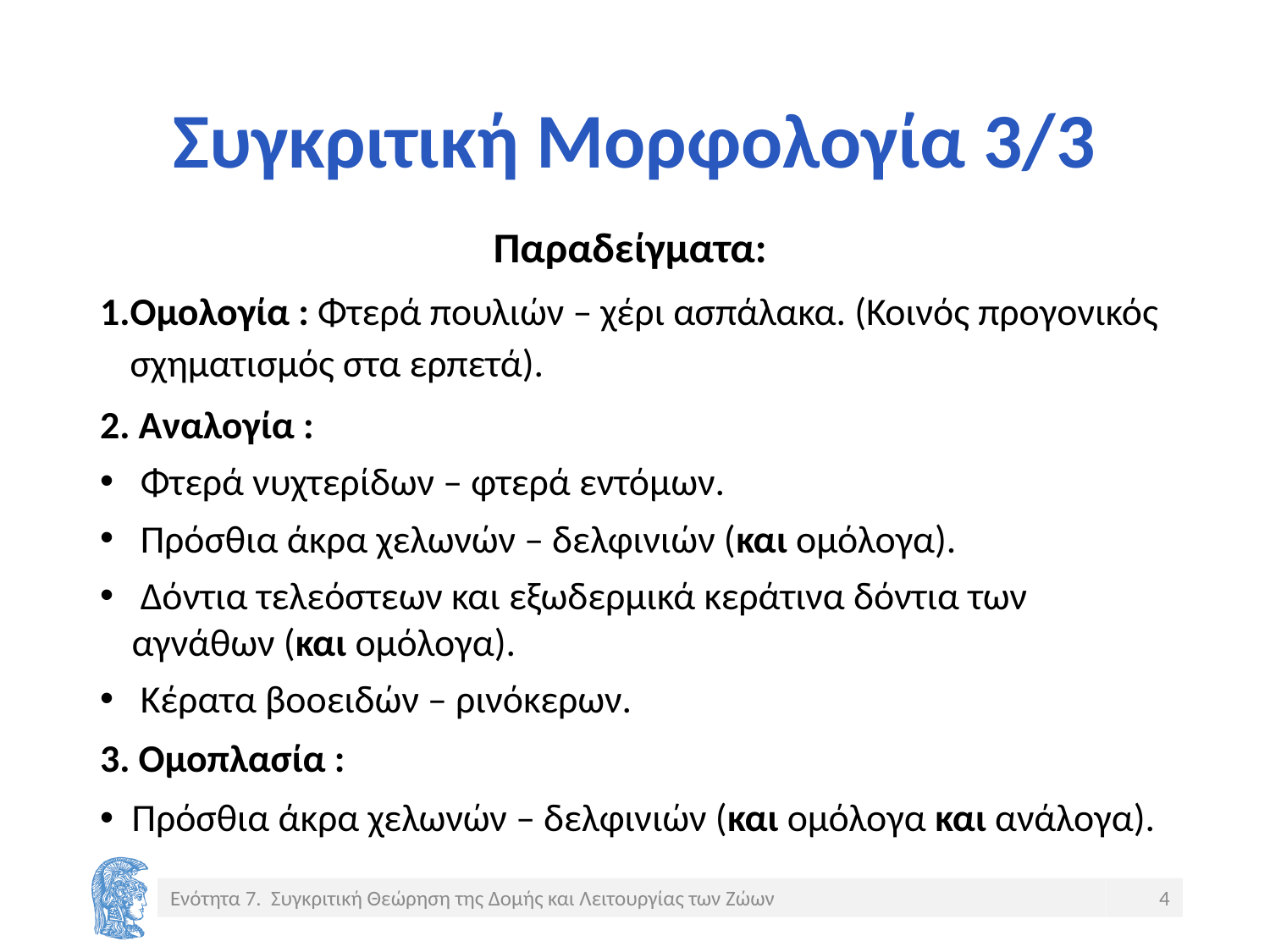

# Συγκριτική Μορφολογία 3/3
Παραδείγματα:
Ομολογία : Φτερά πουλιών – χέρι ασπάλακα. (Κοινός προγονικός σχηματισμός στα ερπετά).
2. Αναλογία :
 Φτερά νυχτερίδων – φτερά εντόμων.
 Πρόσθια άκρα χελωνών – δελφινιών (και ομόλογα).
 Δόντια τελεόστεων και εξωδερμικά κεράτινα δόντια των αγνάθων (και ομόλογα).
 Κέρατα βοοειδών – ρινόκερων.
3. Ομοπλασία :
Πρόσθια άκρα χελωνών – δελφινιών (και ομόλογα και ανάλογα).

Ενότητα 7.  Συγκριτική Θεώρηση της Δομής και Λειτουργίας των Ζώων
4